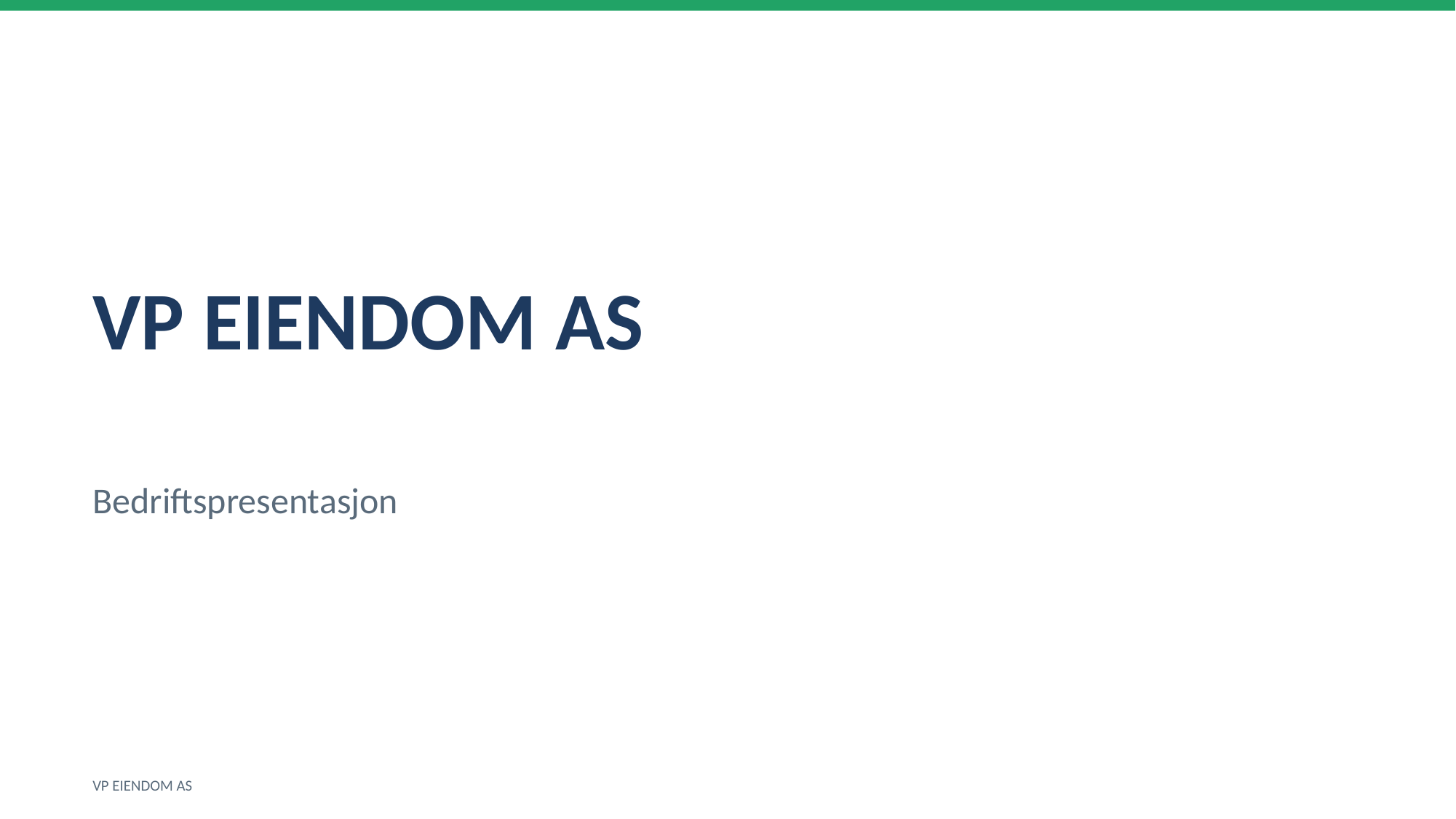

VP EIENDOM AS
Bedriftspresentasjon
VP EIENDOM AS